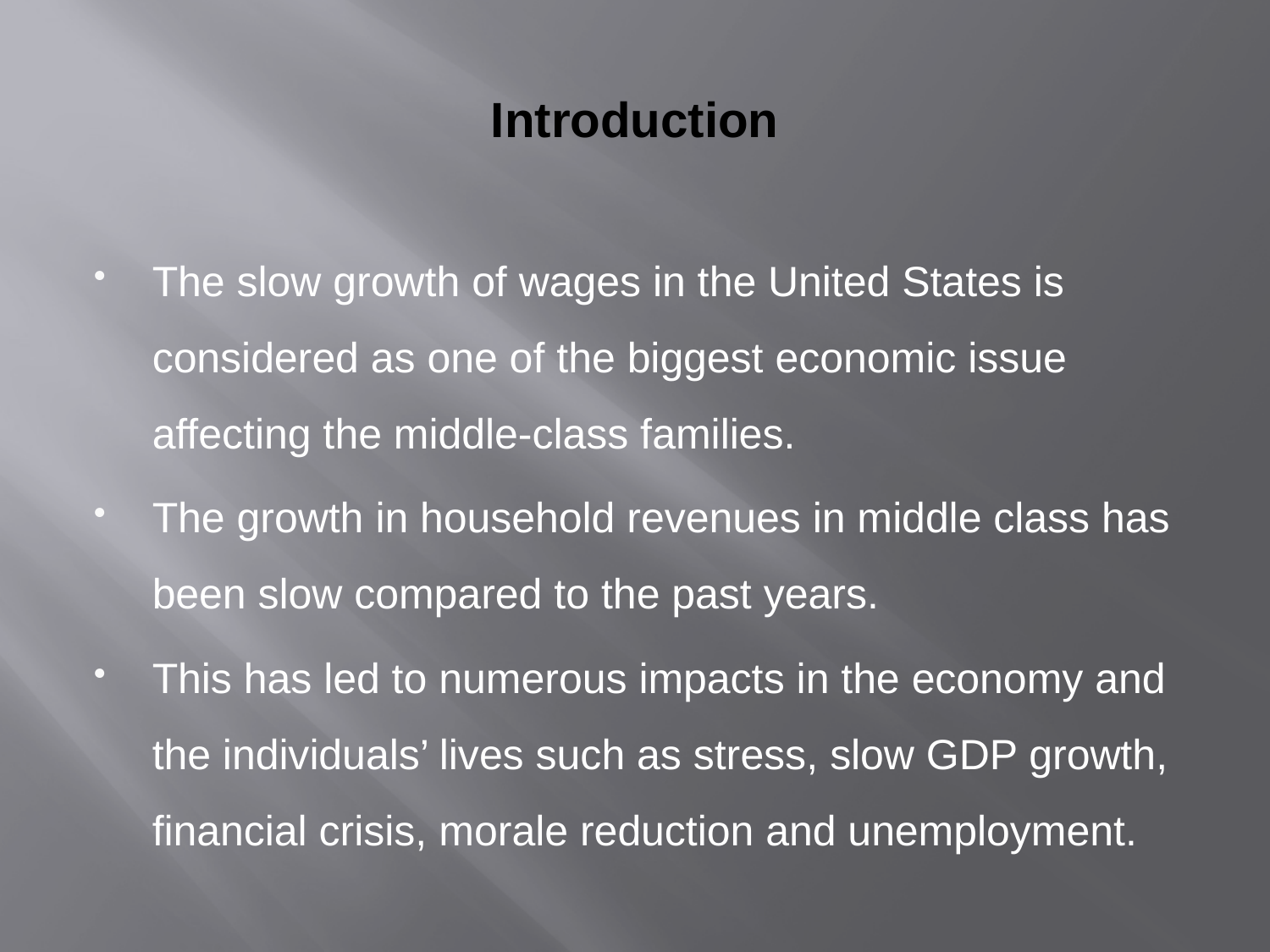

# Introduction
The slow growth of wages in the United States is considered as one of the biggest economic issue affecting the middle-class families.
The growth in household revenues in middle class has been slow compared to the past years.
This has led to numerous impacts in the economy and the individuals’ lives such as stress, slow GDP growth, financial crisis, morale reduction and unemployment.